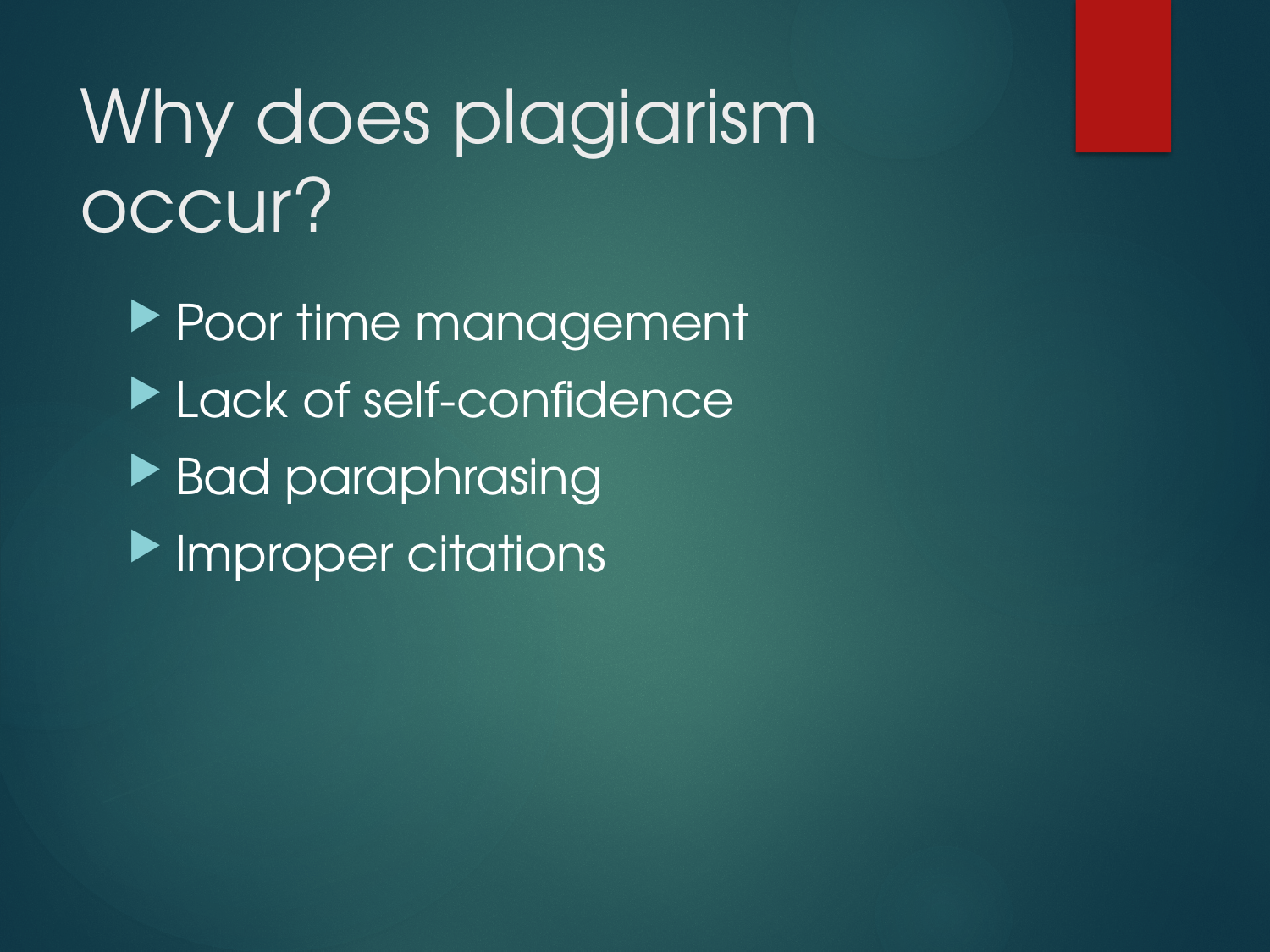

# Why does plagiarism occur?
Poor time management
Lack of self-confidence
Bad paraphrasing
Improper citations